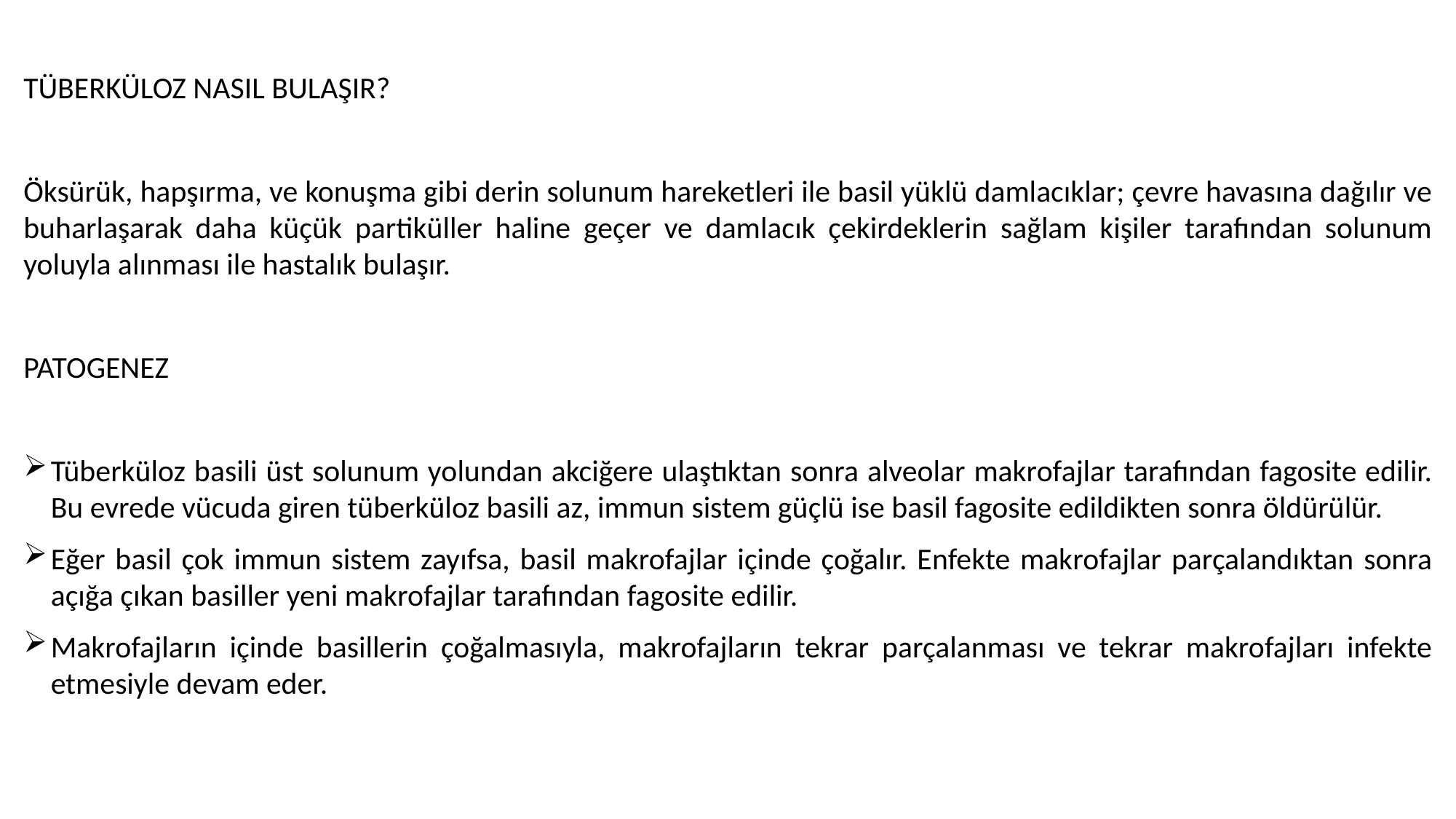

TÜBERKÜLOZ NASIL BULAŞIR?

Öksürük, hapşırma, ve konuşma gibi derin solunum hareketleri ile basil yüklü damlacıklar; çevre havasına dağılır ve buharlaşarak daha küçük partiküller haline geçer ve damlacık çekirdeklerin sağlam kişiler tarafından solunum yoluyla alınması ile hastalık bulaşır.

PATOGENEZ

Tüberküloz basili üst solunum yolundan akciğere ulaştıktan sonra alveolar makrofajlar tarafından fagosite edilir. Bu evrede vücuda giren tüberküloz basili az, immun sistem güçlü ise basil fagosite edildikten sonra öldürülür.
Eğer basil çok immun sistem zayıfsa, basil makrofajlar içinde çoğalır. Enfekte makrofajlar parçalandıktan sonra açığa çıkan basiller yeni makrofajlar tarafından fagosite edilir.
Makrofajların içinde basillerin çoğalmasıyla, makrofajların tekrar parçalanması ve tekrar makrofajları infekte etmesiyle devam eder.